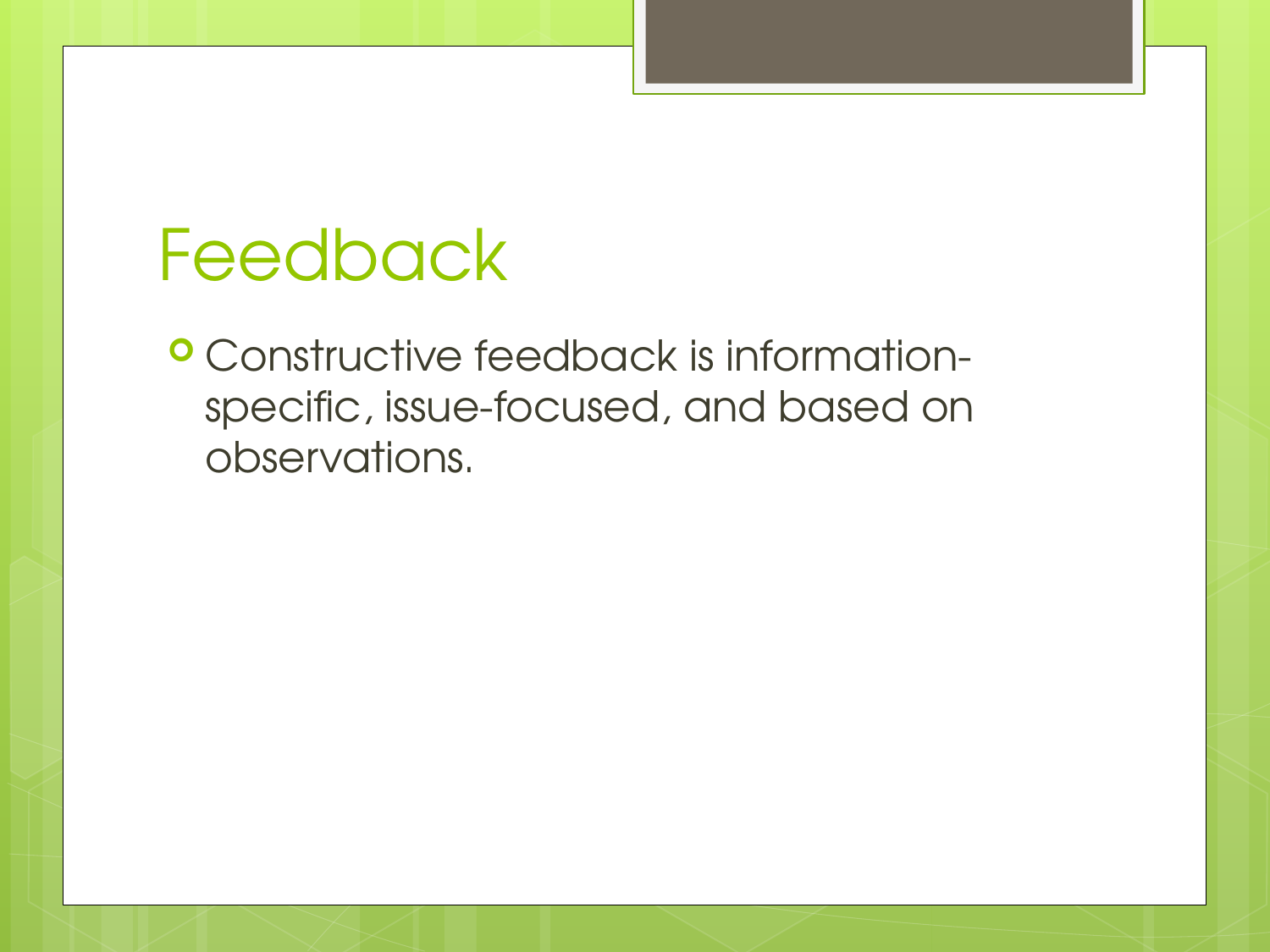

# Feedback
Constructive feedback is information-specific, issue-focused, and based on observations.